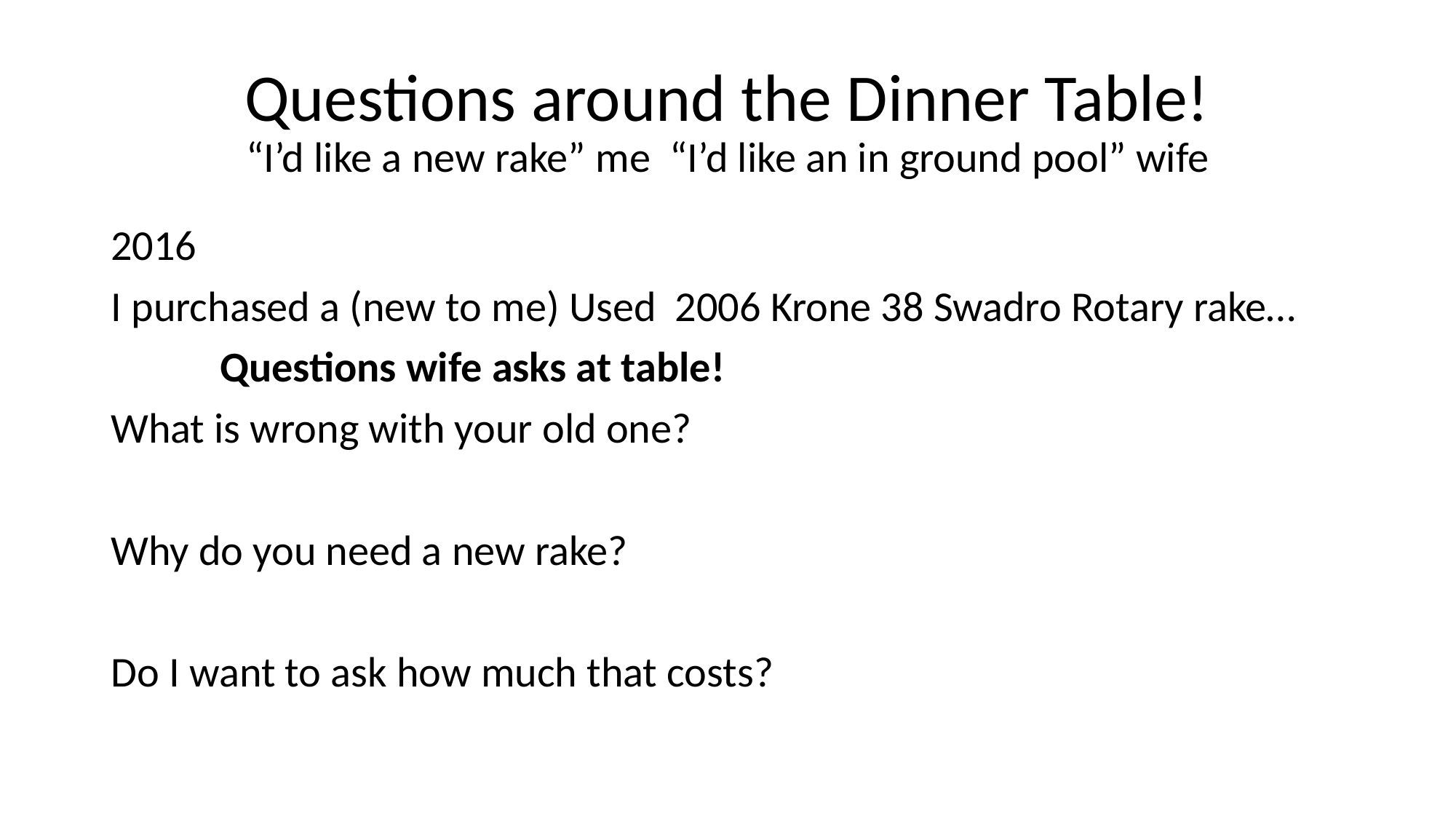

# Questions around the Dinner Table! “I’d like a new rake” me  “I’d like an in ground pool” wife
2016
I purchased a (new to me) Used  2006 Krone 38 Swadro Rotary rake…
    	Questions wife asks at table!
What is wrong with your old one?

Why do you need a new rake?

Do I want to ask how much that costs?